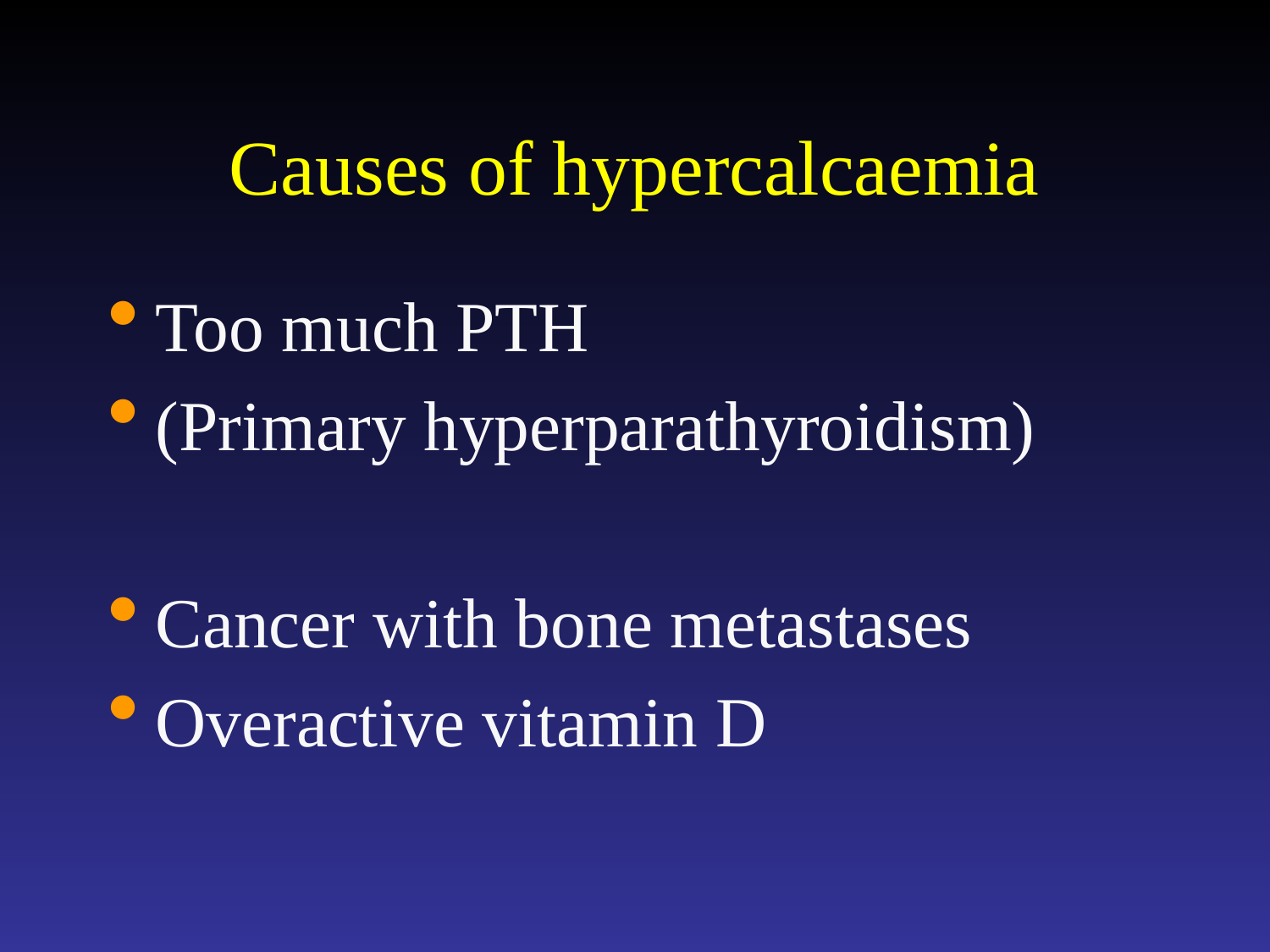

# Causes of hypercalcaemia
Too much PTH
(Primary hyperparathyroidism)

Cancer with bone metastases
Overactive vitamin D